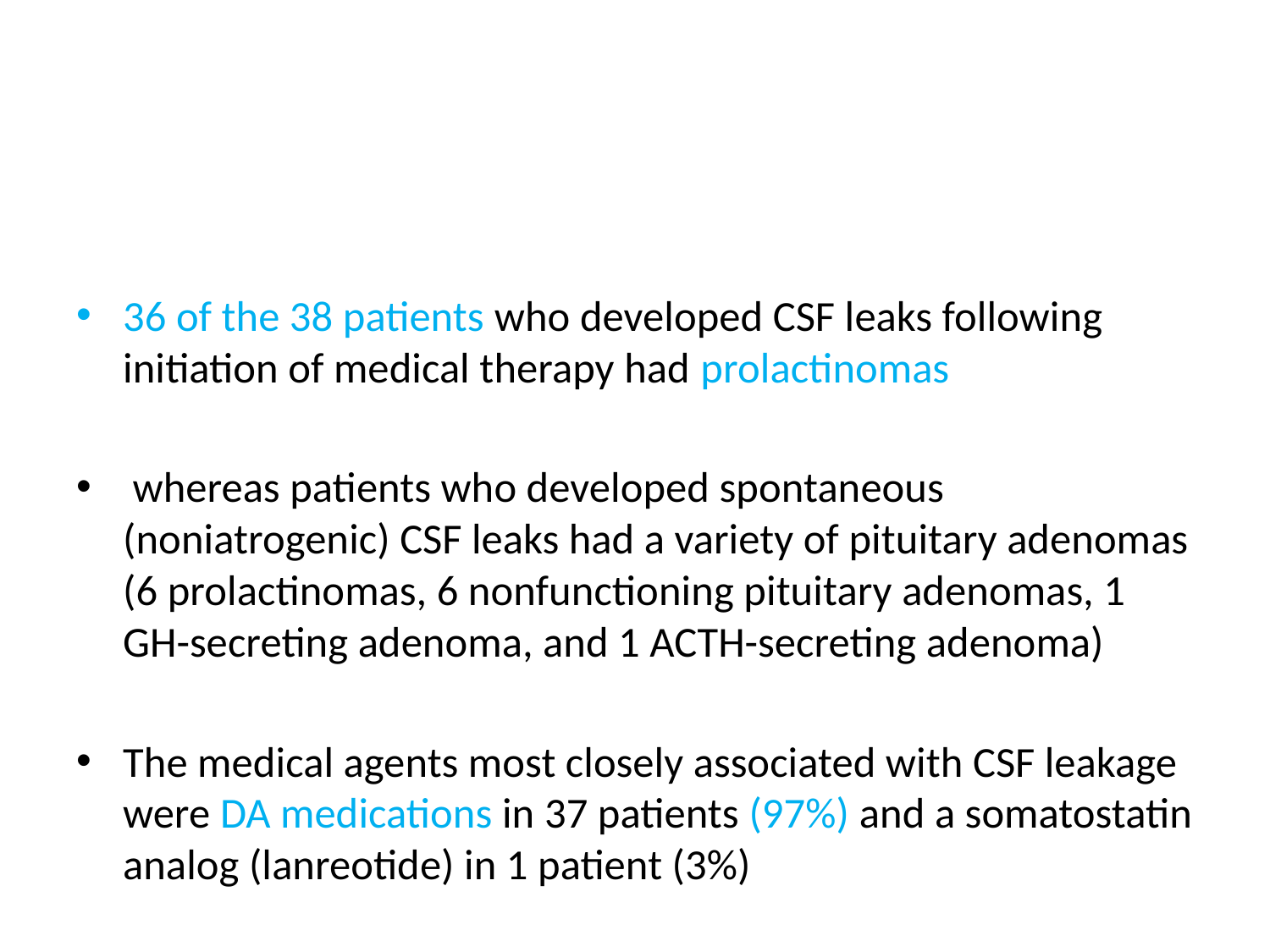

#

36 of the 38 patients who developed CSF leaks following initiation of medical therapy had prolactinomas

 whereas patients who developed spontaneous (noniatrogenic) CSF leaks had a variety of pituitary adenomas (6 prolactinomas, 6 nonfunctioning pituitary adenomas, 1 GH-secreting adenoma, and 1 ACTH-secreting adenoma)

The medical agents most closely associated with CSF leakage were DA medications in 37 patients (97%) and a somatostatin analog (lanreotide) in 1 patient (3%)